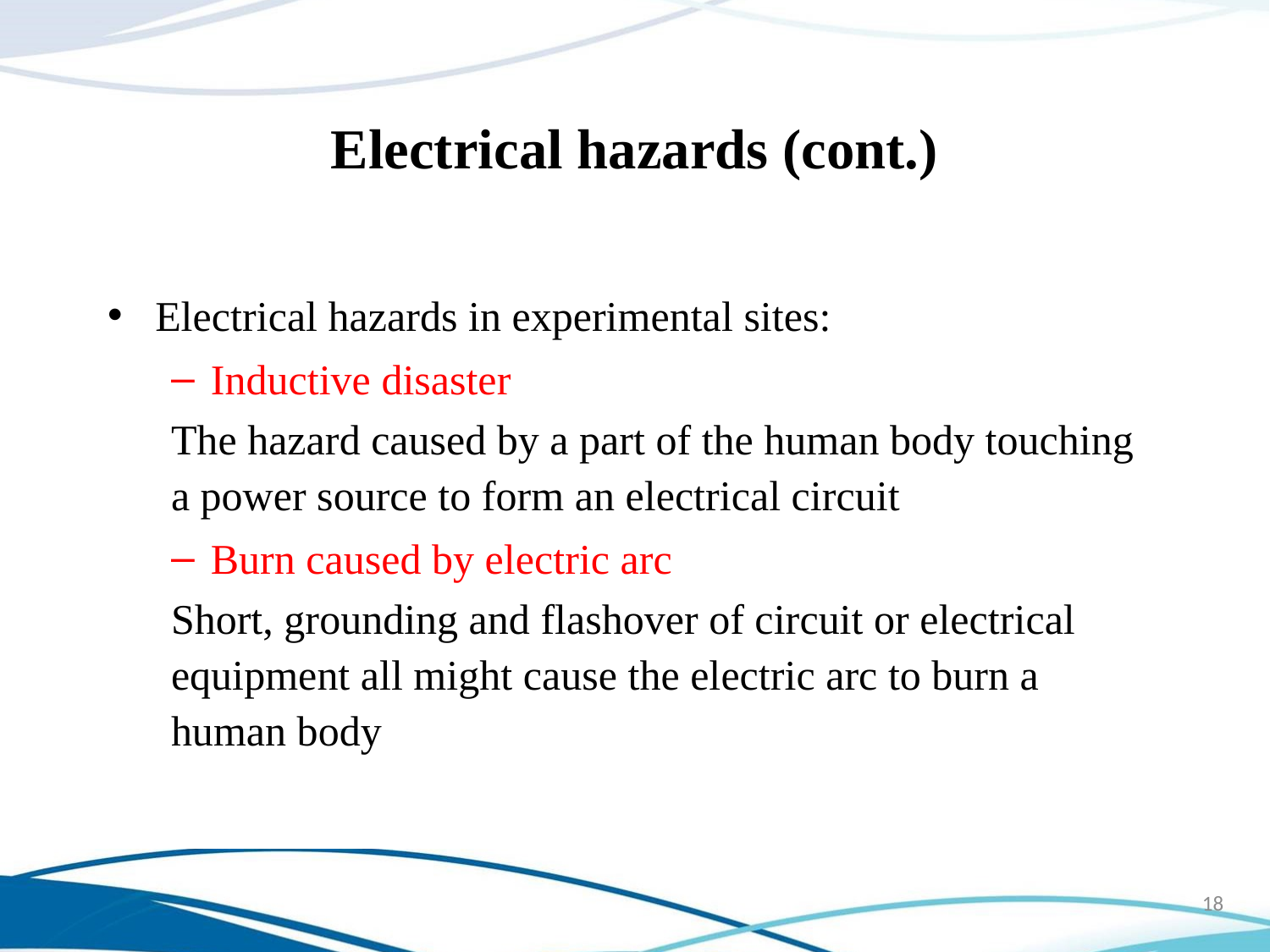

# Electrical hazards (cont.)
Electrical hazards in experimental sites:
Inductive disaster
The hazard caused by a part of the human body touching a power source to form an electrical circuit
Burn caused by electric arc
Short, grounding and flashover of circuit or electrical equipment all might cause the electric arc to burn a human body

18